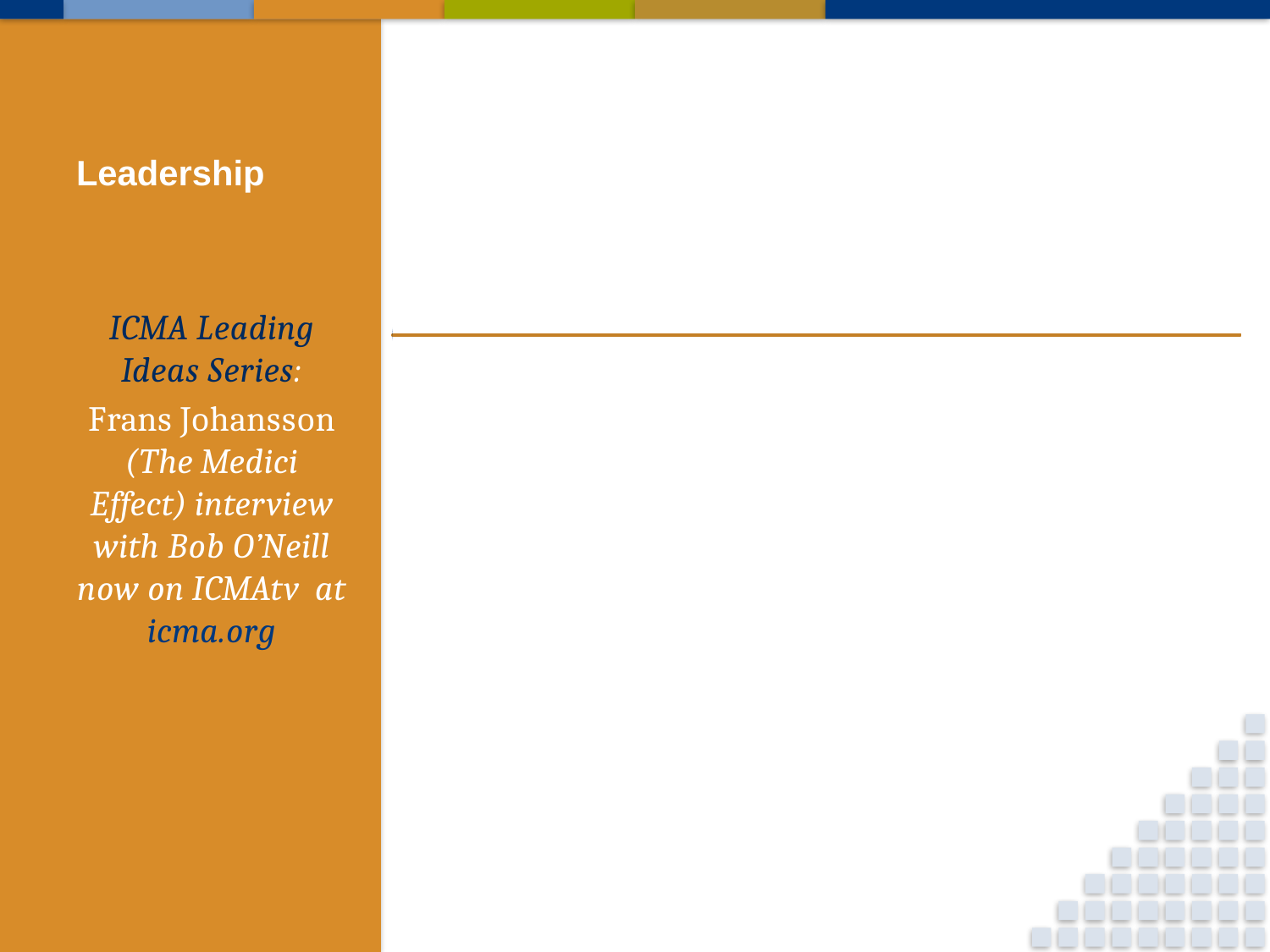

# Leadership
Leadership ICMA

ICMA Leading Ideas Series:
Frans Johansson (The Medici Effect) interview with Bob O’Neill now on ICMAtv  at icma.org